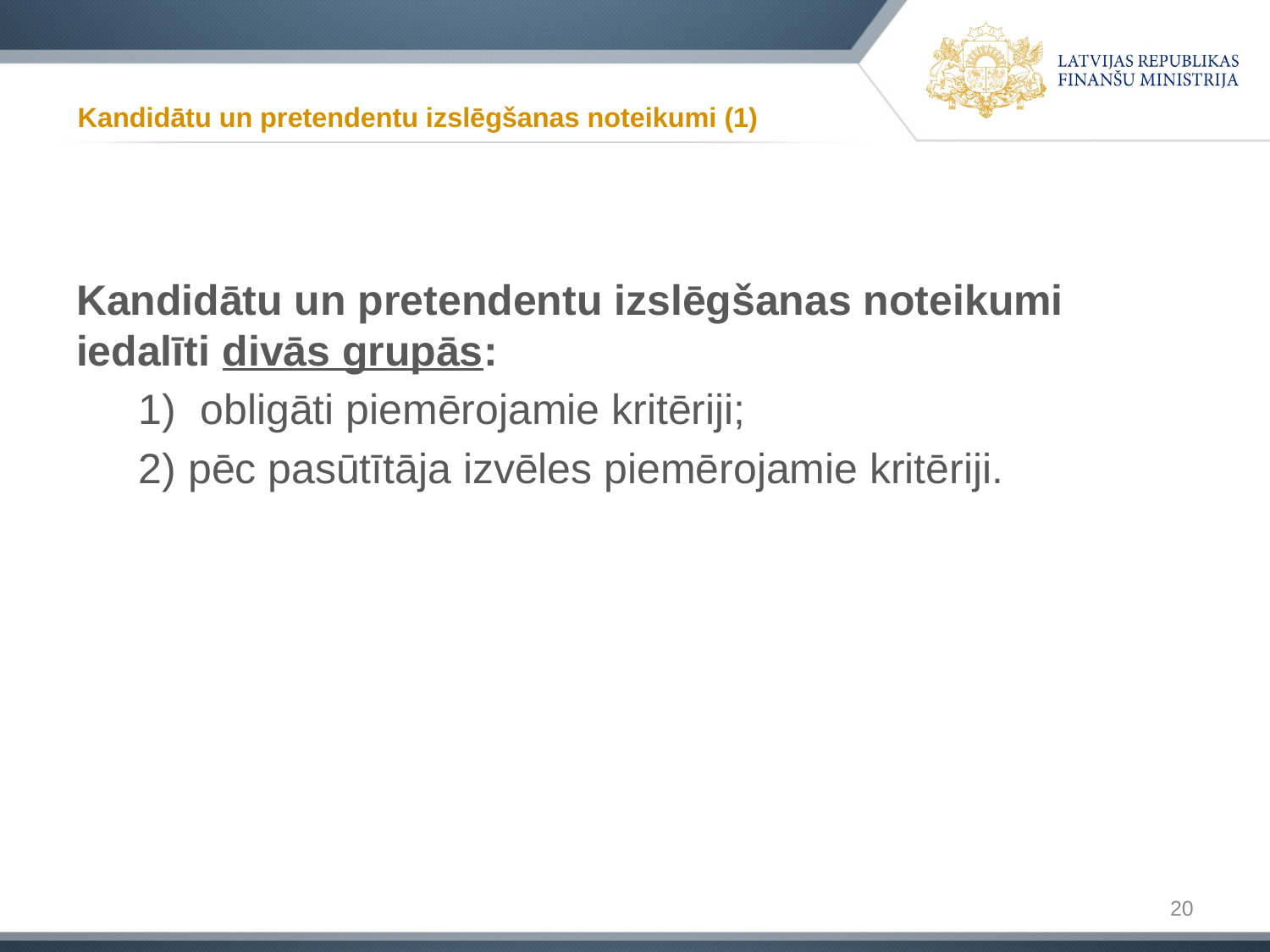

# Kandidātu un pretendentu izslēgšanas noteikumi (1)
Kandidātu un pretendentu izslēgšanas noteikumi iedalīti divās grupās:
 obligāti piemērojamie kritēriji;
2) pēc pasūtītāja izvēles piemērojamie kritēriji.
20